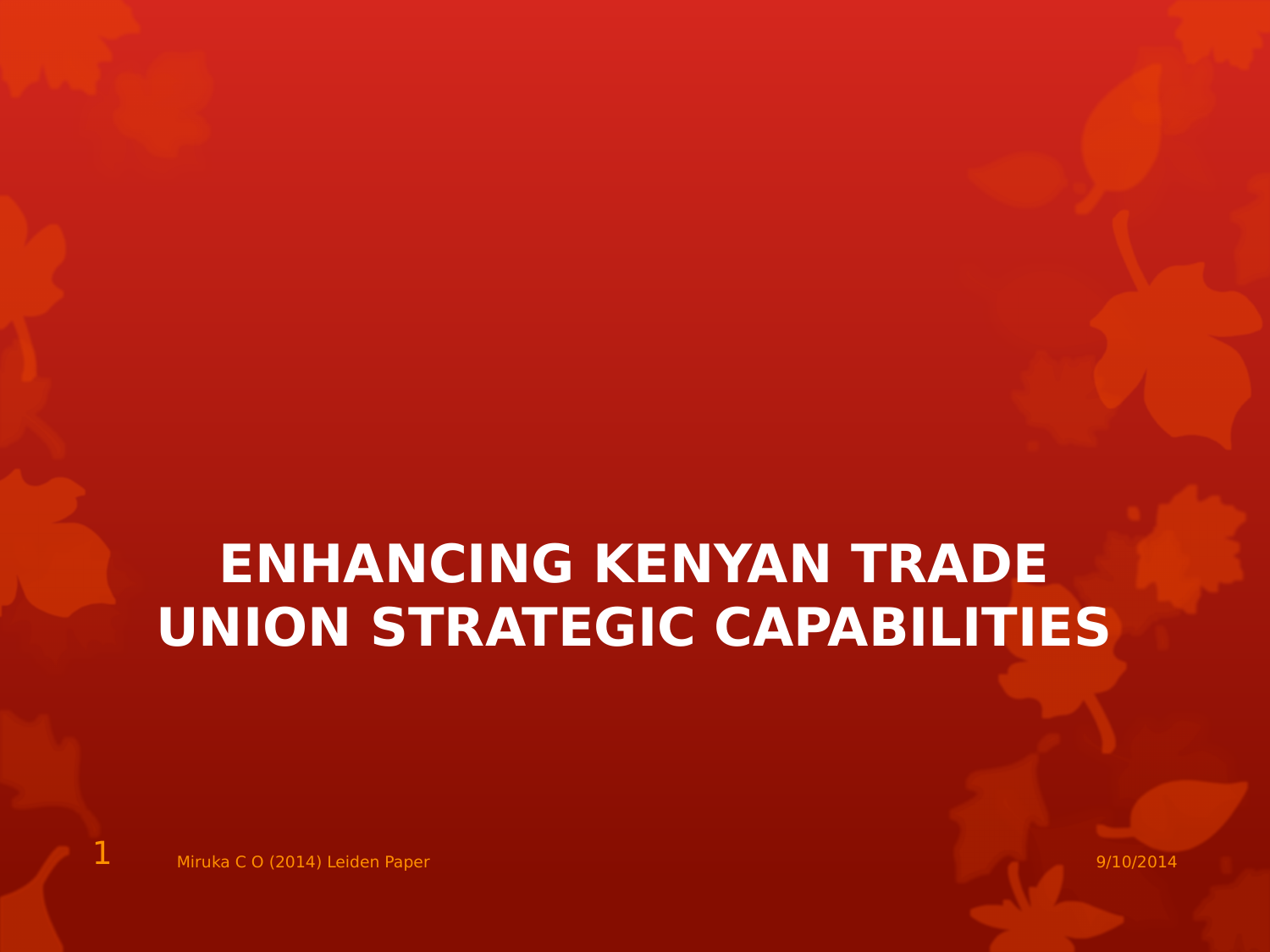

# ENHANCING KENYAN TRADE UNION STRATEGIC CAPABILITIES

1
Miruka C O (2014) Leiden Paper
9/10/2014